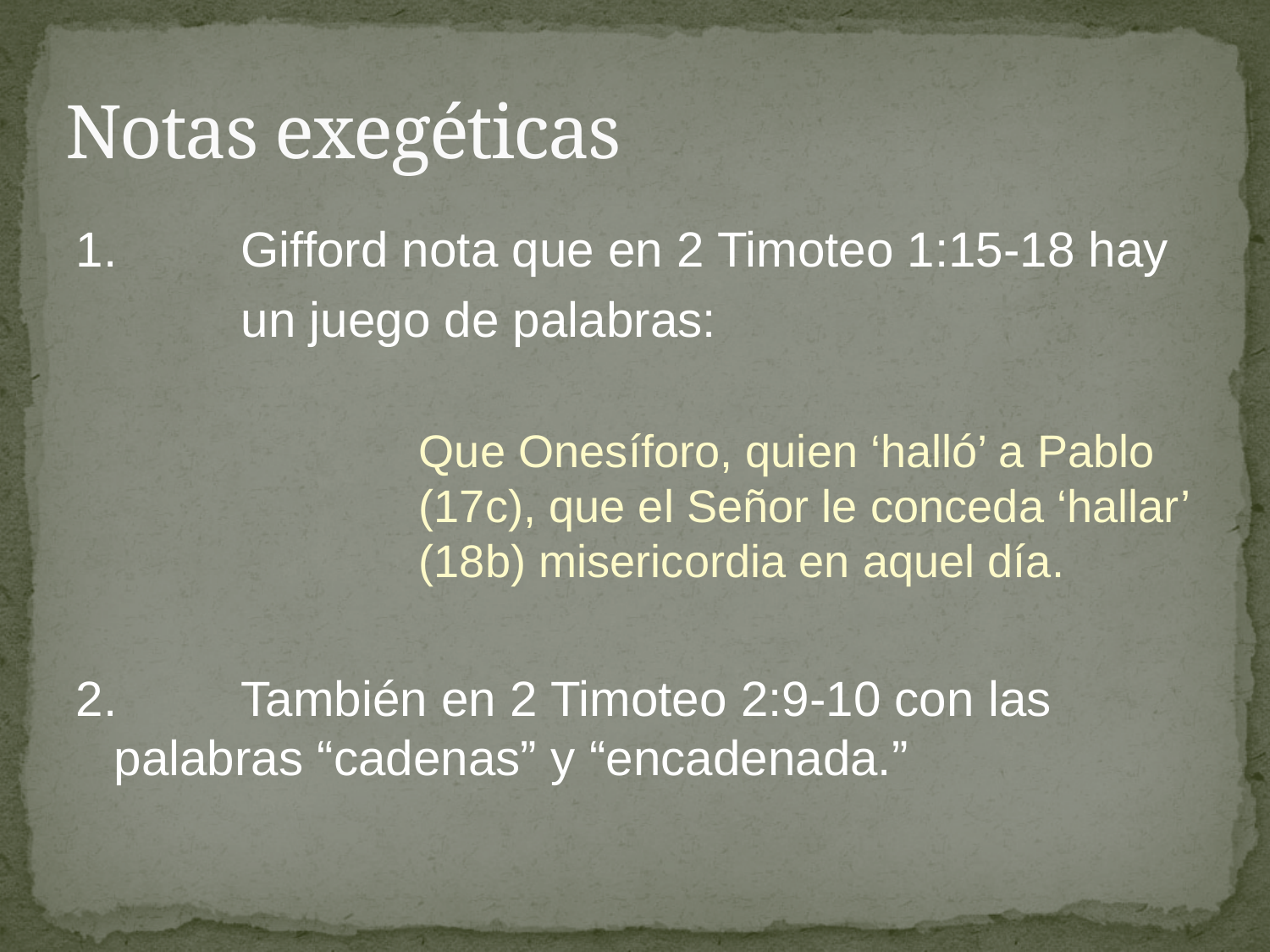

# Notas exegéticas
1.	Gifford nota que en 2 Timoteo 1:15-18 hay
		un juego de palabras:

			Que Onesíforo, quien ‘halló’ a Pablo 			(17c), que el Señor le conceda ‘hallar’ 		(18b) misericordia en aquel día.

2.	También en 2 Timoteo 2:9-10 con las 	palabras “cadenas” y “encadenada.”